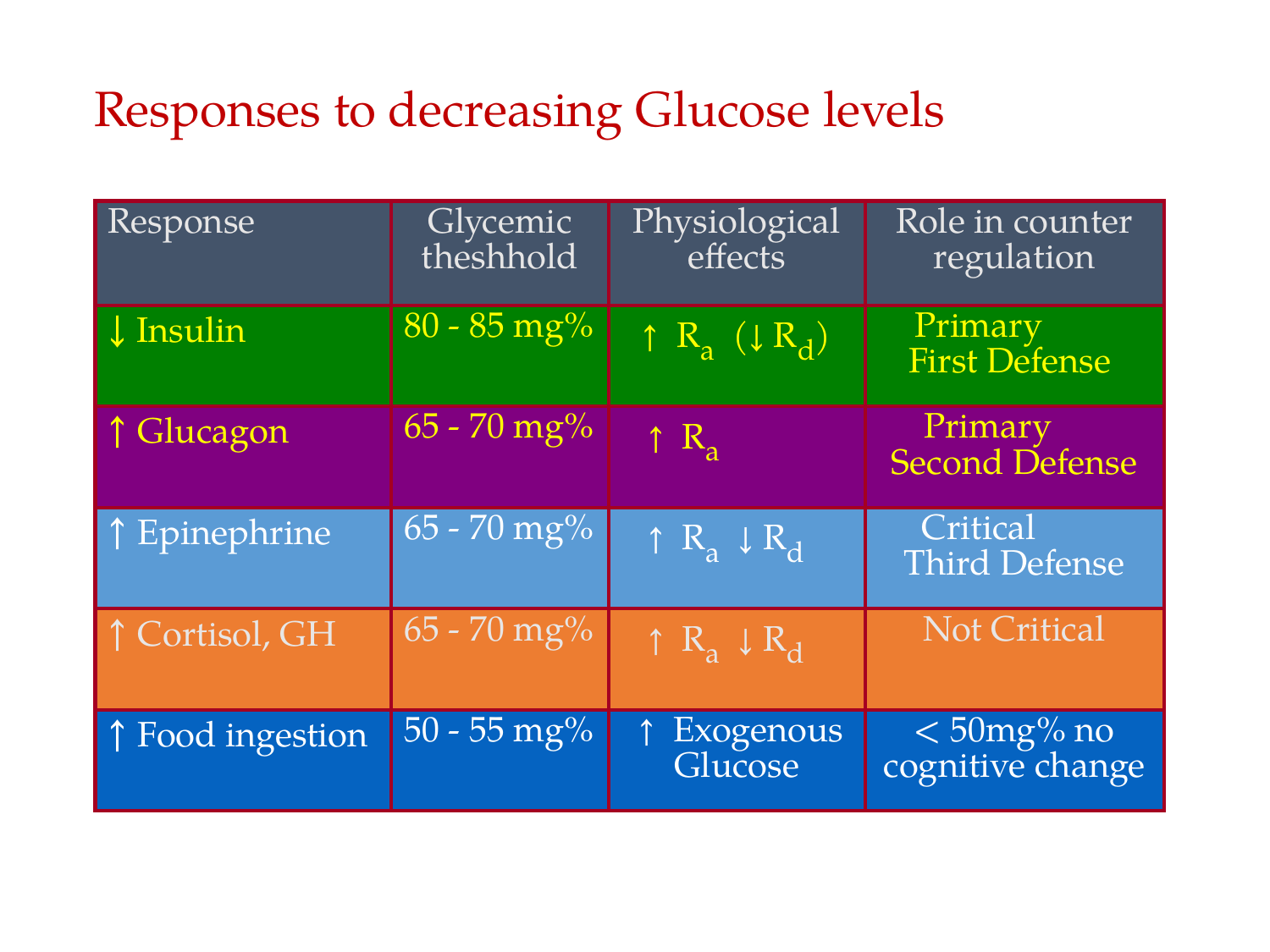

Responses to decreasing Glucose levels
| Response | Glycemic theshhold | Physiological effects | Role in counter regulation |
| --- | --- | --- | --- |
| ↓ Insulin | 80 - 85 mg% | ↑ Ra (↓ Rd) | Primary First Defense |
| ↑ Glucagon | 65 - 70 mg% | ↑ Ra | Primary Second Defense |
| ↑ Epinephrine | 65 - 70 mg% | ↑ Ra ↓ Rd | Critical Third Defense |
| ↑ Cortisol, GH | 65 - 70 mg% | ↑ Ra ↓ Rd | Not Critical |
| ↑ Food ingestion | 50 - 55 mg% | ↑ Exogenous Glucose | < 50mg% no cognitive change |